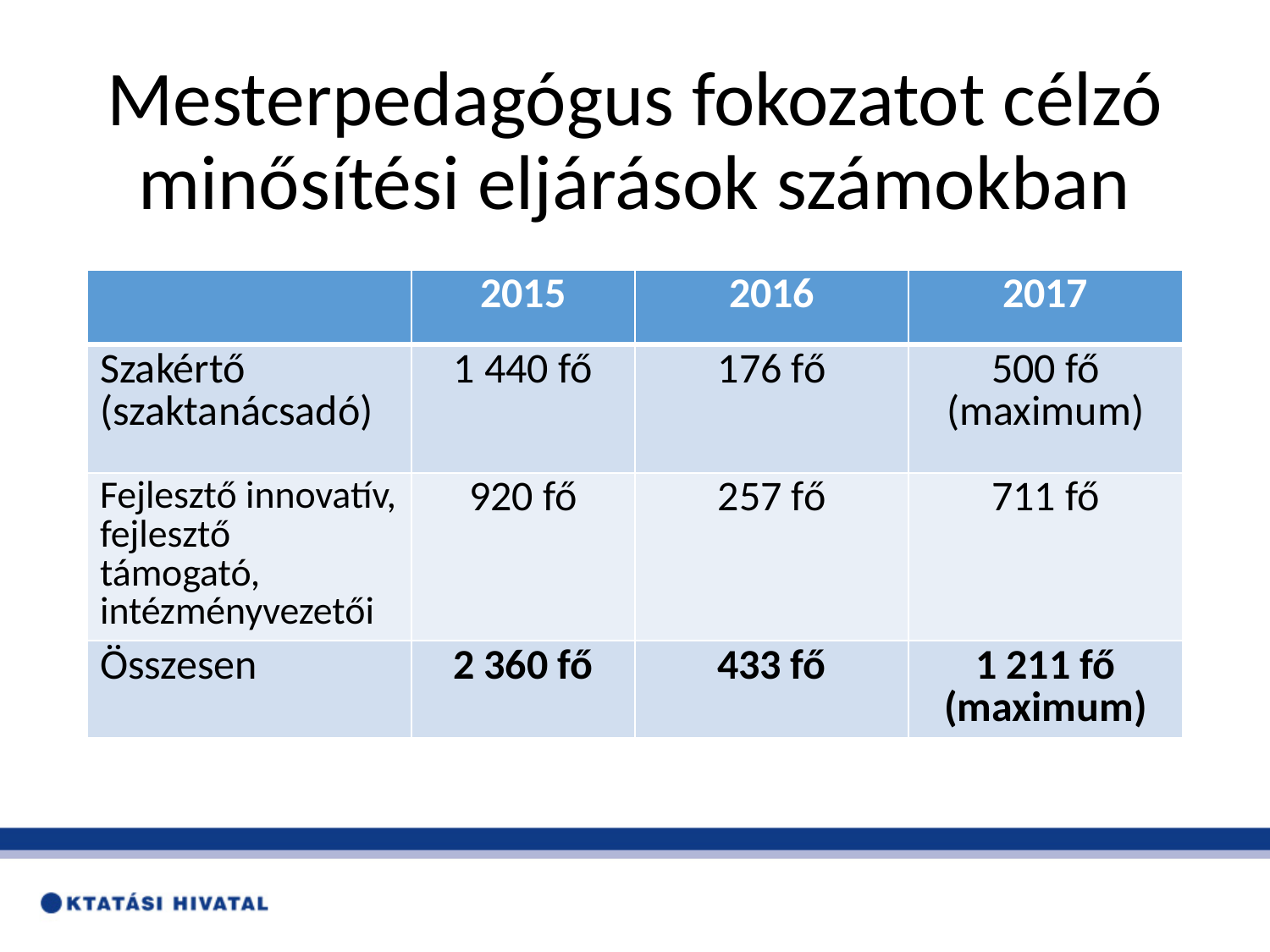

# Mesterpedagógus fokozatot célzó minősítési eljárások számokban
|  | 2015 | 2016 | 2017 |
| --- | --- | --- | --- |
| Szakértő (szaktanácsadó) | 1 440 fő | 176 fő | 500 fő (maximum) |
| Fejlesztő innovatív, fejlesztő támogató, intézményvezetői | 920 fő | 257 fő | 711 fő |
| Összesen | 2 360 fő | 433 fő | 1 211 fő (maximum) |